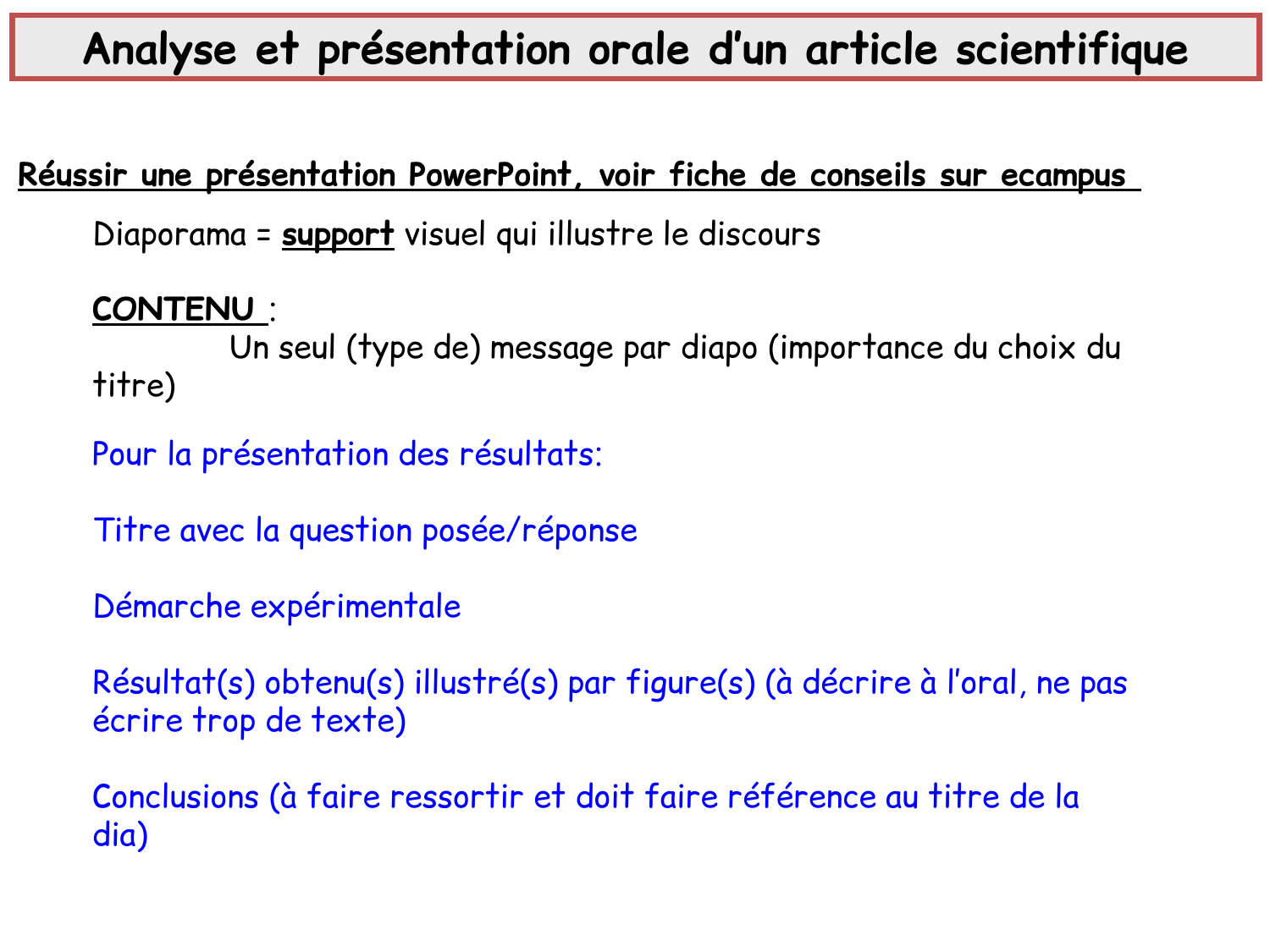

Analyse et présentation orale d’un article scientifique
Réussir une présentation PowerPoint, voir fiche de conseils sur ecampus
Diaporama = support visuel qui illustre le discours
CONTENU :
	 Un seul (type de) message par diapo (importance du choix du titre)
Pour la présentation des résultats:

Titre avec la question posée/réponse

Démarche expérimentale

Résultat(s) obtenu(s) illustré(s) par figure(s) (à décrire à l’oral, ne pas  écrire trop de texte)

Conclusions (à faire ressortir et doit faire référence au titre de la dia)